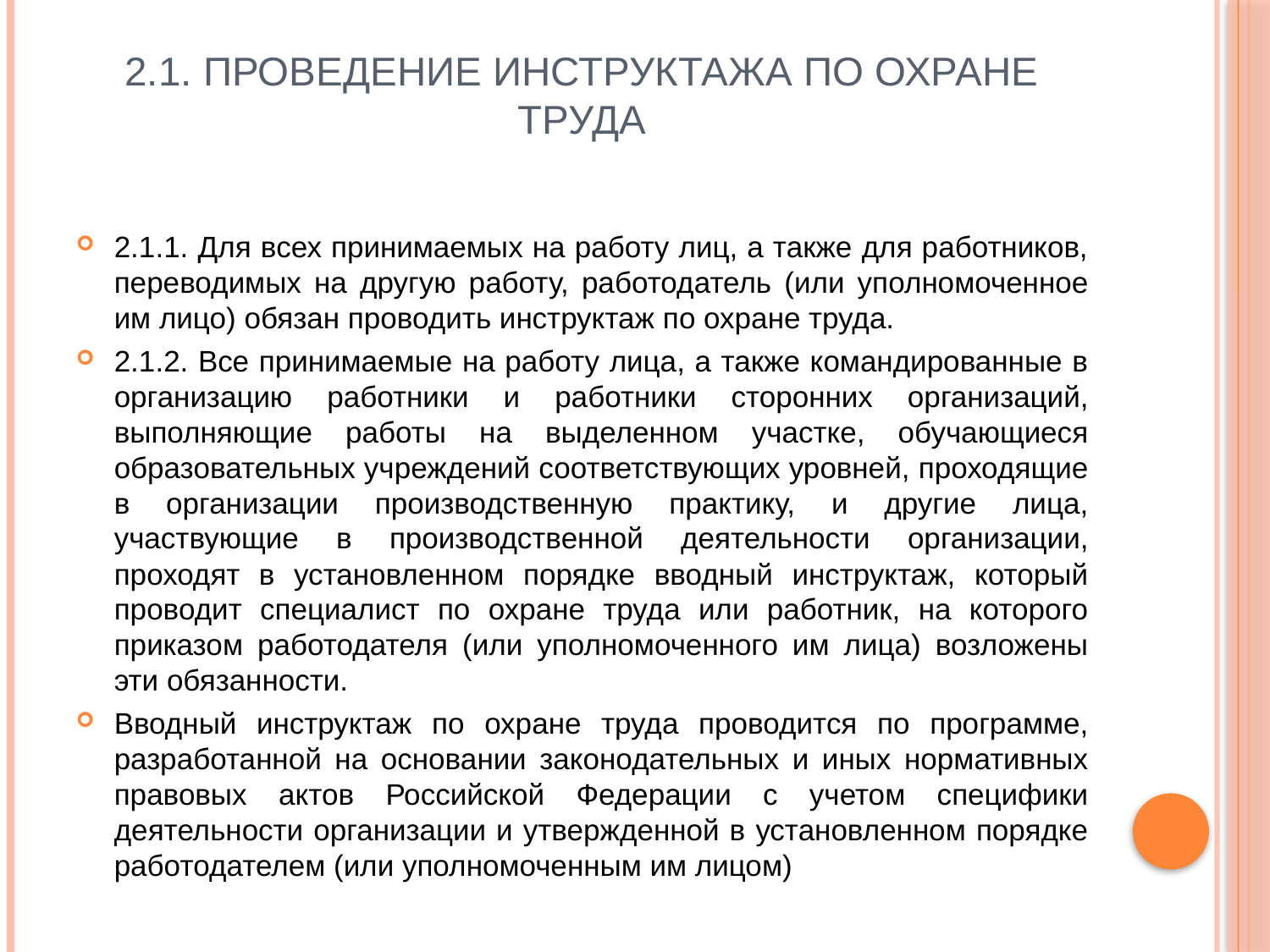

# 2.1. Проведение инструктажа по охране труда
2.1.1. Для всех принимаемых на работу лиц, а также для работников, переводимых на другую работу, работодатель (или уполномоченное им лицо) обязан проводить инструктаж по охране труда.
2.1.2. Все принимаемые на работу лица, а также командированные в организацию работники и работники сторонних организаций, выполняющие работы на выделенном участке, обучающиеся образовательных учреждений соответствующих уровней, проходящие в организации производственную практику, и другие лица, участвующие в производственной деятельности организации, проходят в установленном порядке вводный инструктаж, который проводит специалист по охране труда или работник, на которого приказом работодателя (или уполномоченного им лица) возложены эти обязанности.
Вводный инструктаж по охране труда проводится по программе, разработанной на основании законодательных и иных нормативных правовых актов Российской Федерации с учетом специфики деятельности организации и утвержденной в установленном порядке работодателем (или уполномоченным им лицом)